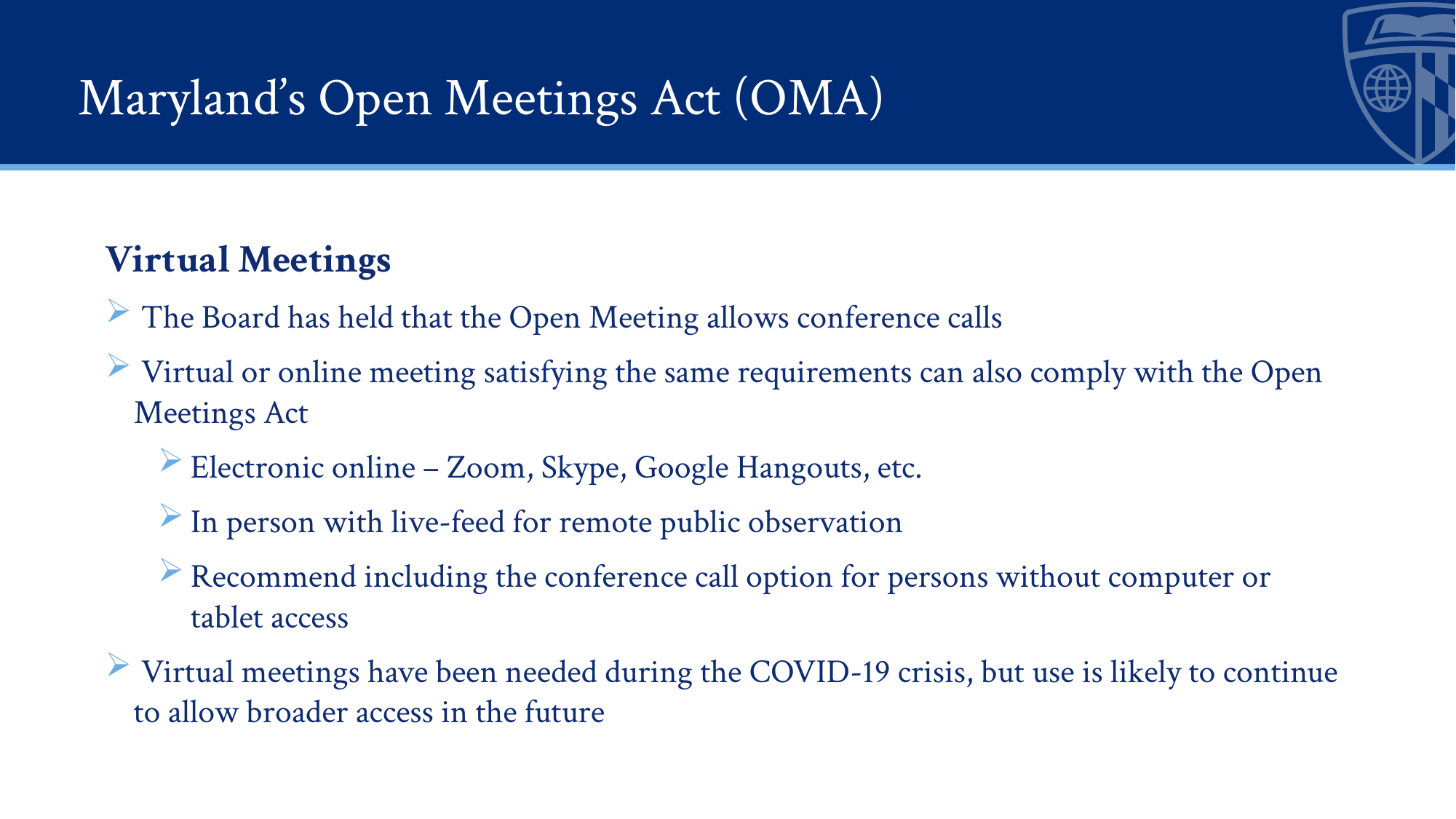

# Maryland’s Open Meetings Act (OMA)
Virtual Meetings
 The Board has held that the Open Meeting allows conference calls
 Virtual or online meeting satisfying the same requirements can also comply with the Open Meetings Act
Electronic online – Zoom, Skype, Google Hangouts, etc.
In person with live-feed for remote public observation
Recommend including the conference call option for persons without computer or tablet access
 Virtual meetings have been needed during the COVID-19 crisis, but use is likely to continue to allow broader access in the future